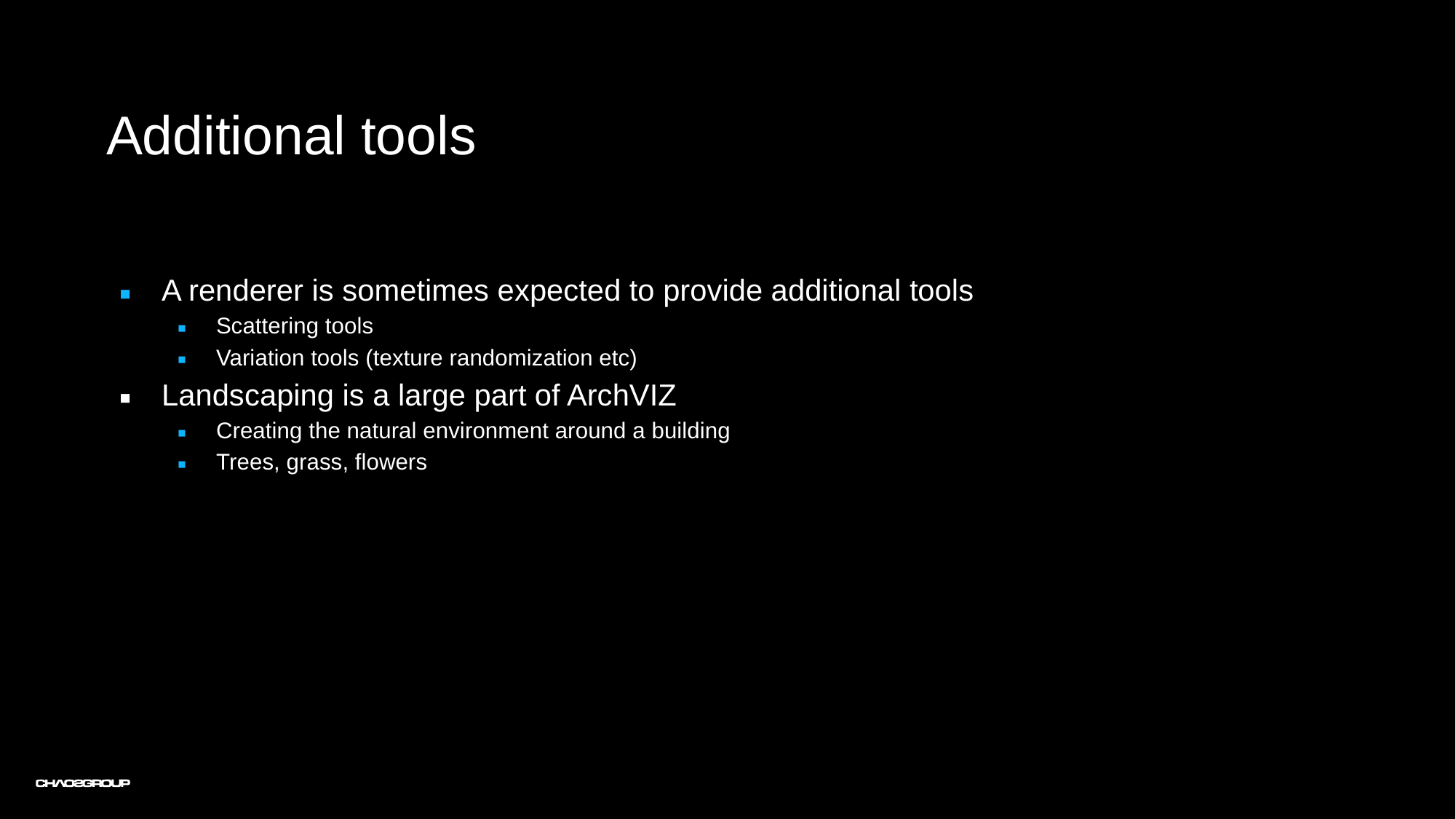

Additional tools
A renderer is sometimes expected to provide additional tools
Scattering tools
Variation tools (texture randomization etc)
Landscaping is a large part of ArchVIZ
Creating the natural environment around a building
Trees, grass, flowers